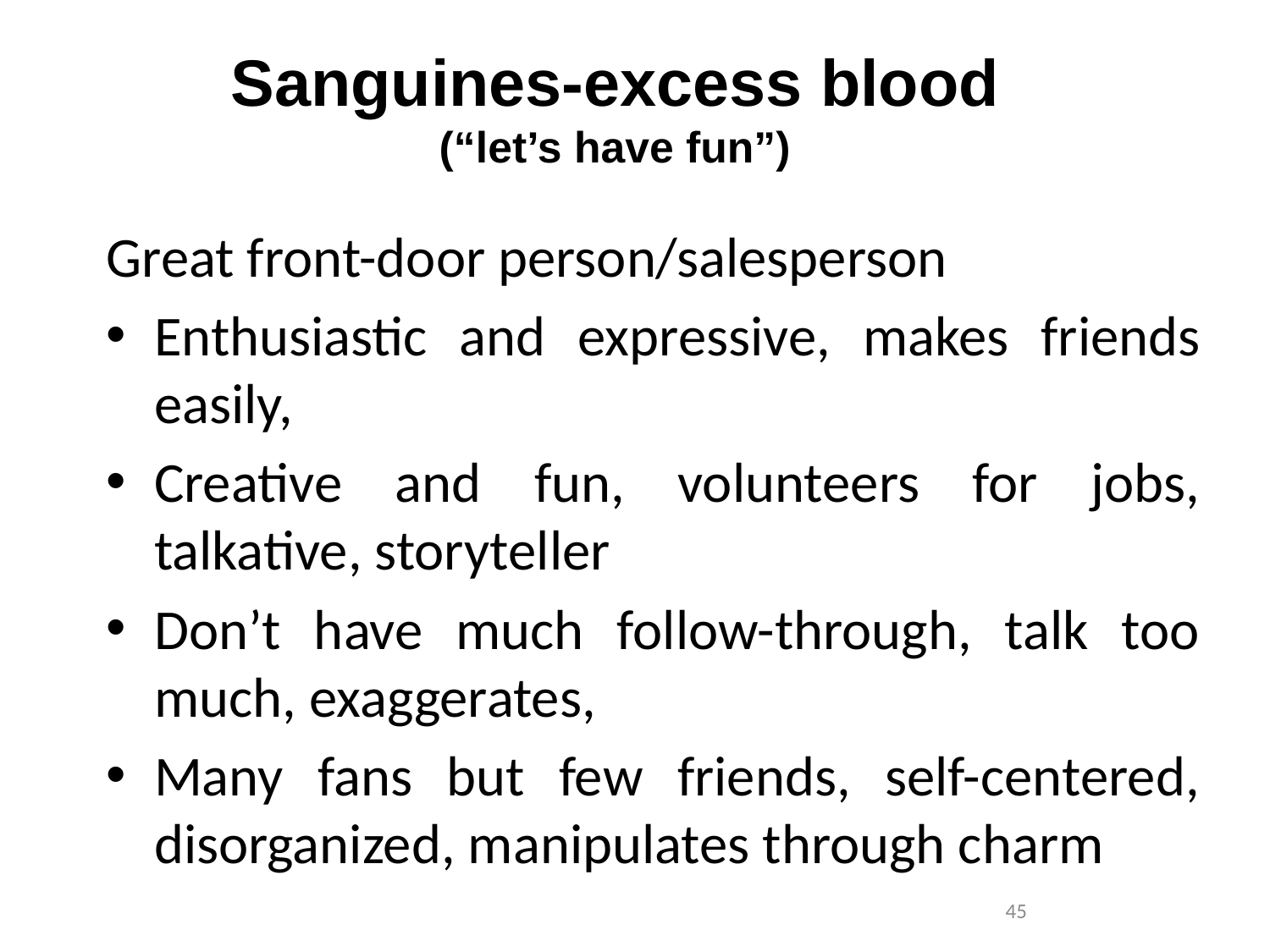

# Sanguines-excess blood (“let’s have fun”)
Great front-door person/salesperson
Enthusiastic and expressive, makes friends easily,
Creative and fun, volunteers for jobs, talkative, storyteller
Don’t have much follow-through, talk too much, exaggerates,
Many fans but few friends, self-centered, disorganized, manipulates through charm
45